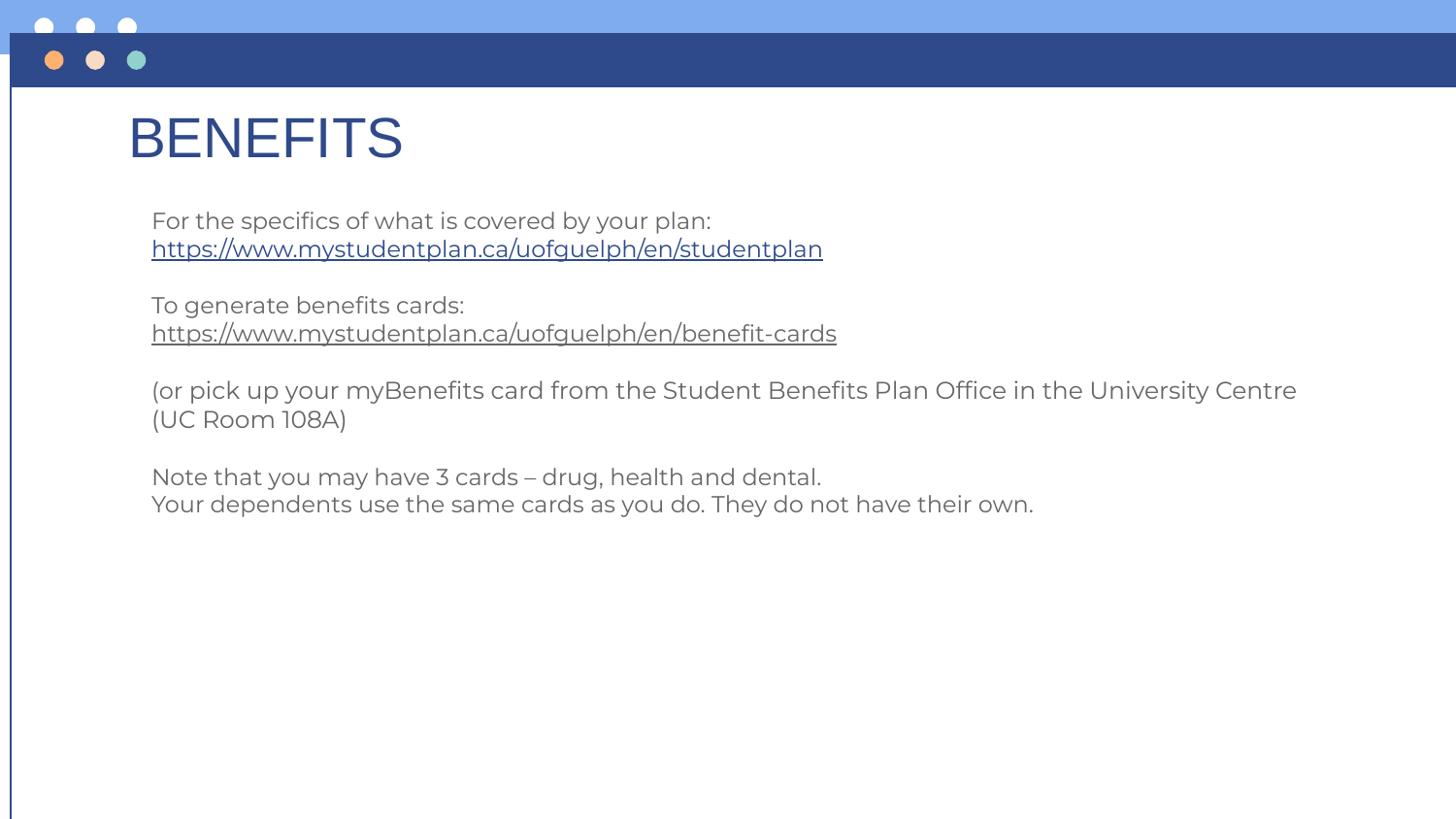

# BENEFITS
For the specifics of what is covered by your plan:  https://www.mystudentplan.ca/uofguelph/en/studentplan

To generate benefits cards:
https://www.mystudentplan.ca/uofguelph/en/benefit-cards

(or pick up your myBenefits card from the Student Benefits Plan Office in the University Centre (UC Room 108A)

Note that you may have 3 cards – drug, health and dental.
Your dependents use the same cards as you do. They do not have their own.